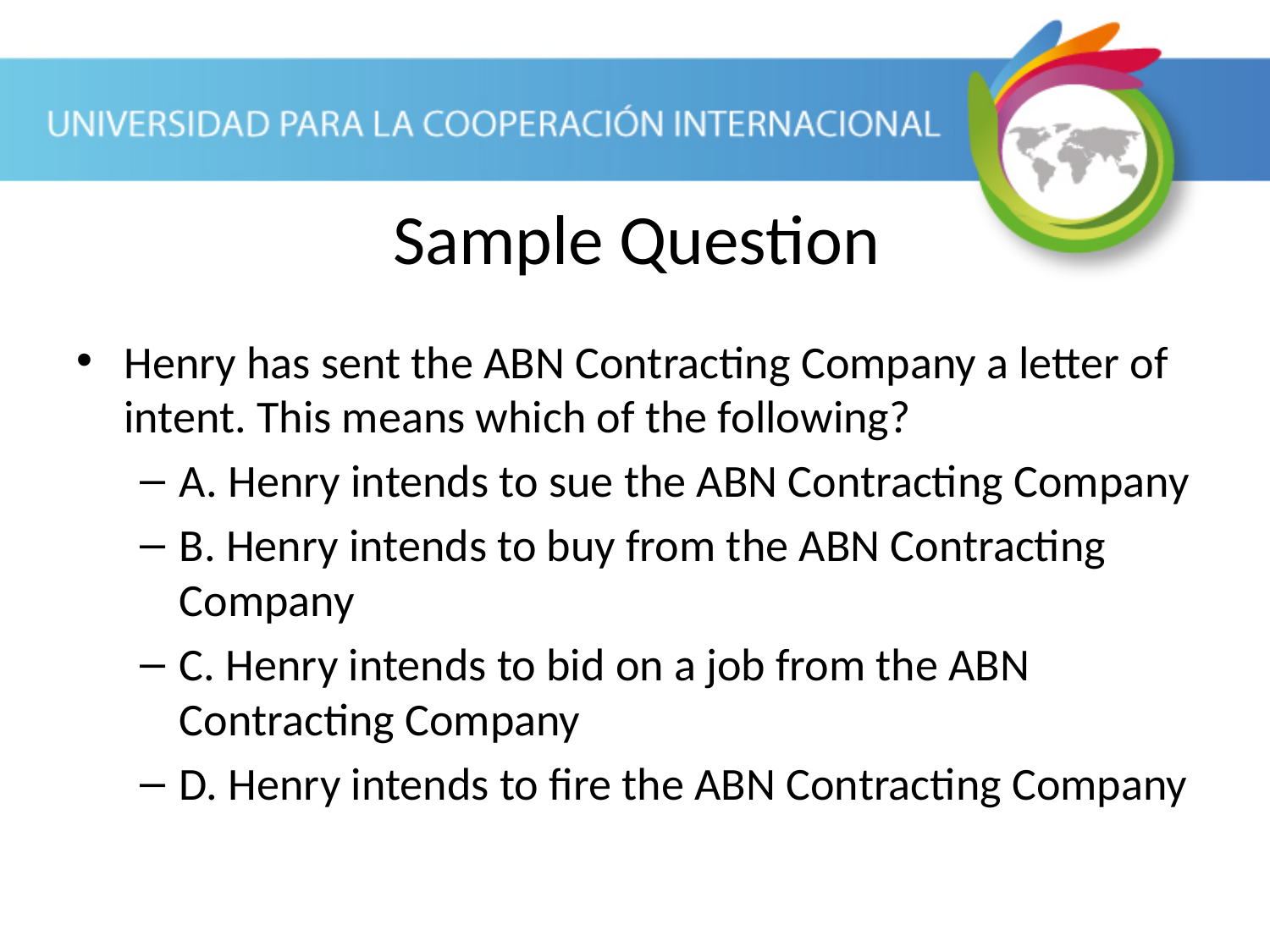

Sample Question
Henry has sent the ABN Contracting Company a letter of intent. This means which of the following?
A. Henry intends to sue the ABN Contracting Company
B. Henry intends to buy from the ABN Contracting Company
C. Henry intends to bid on a job from the ABN Contracting Company
D. Henry intends to fire the ABN Contracting Company